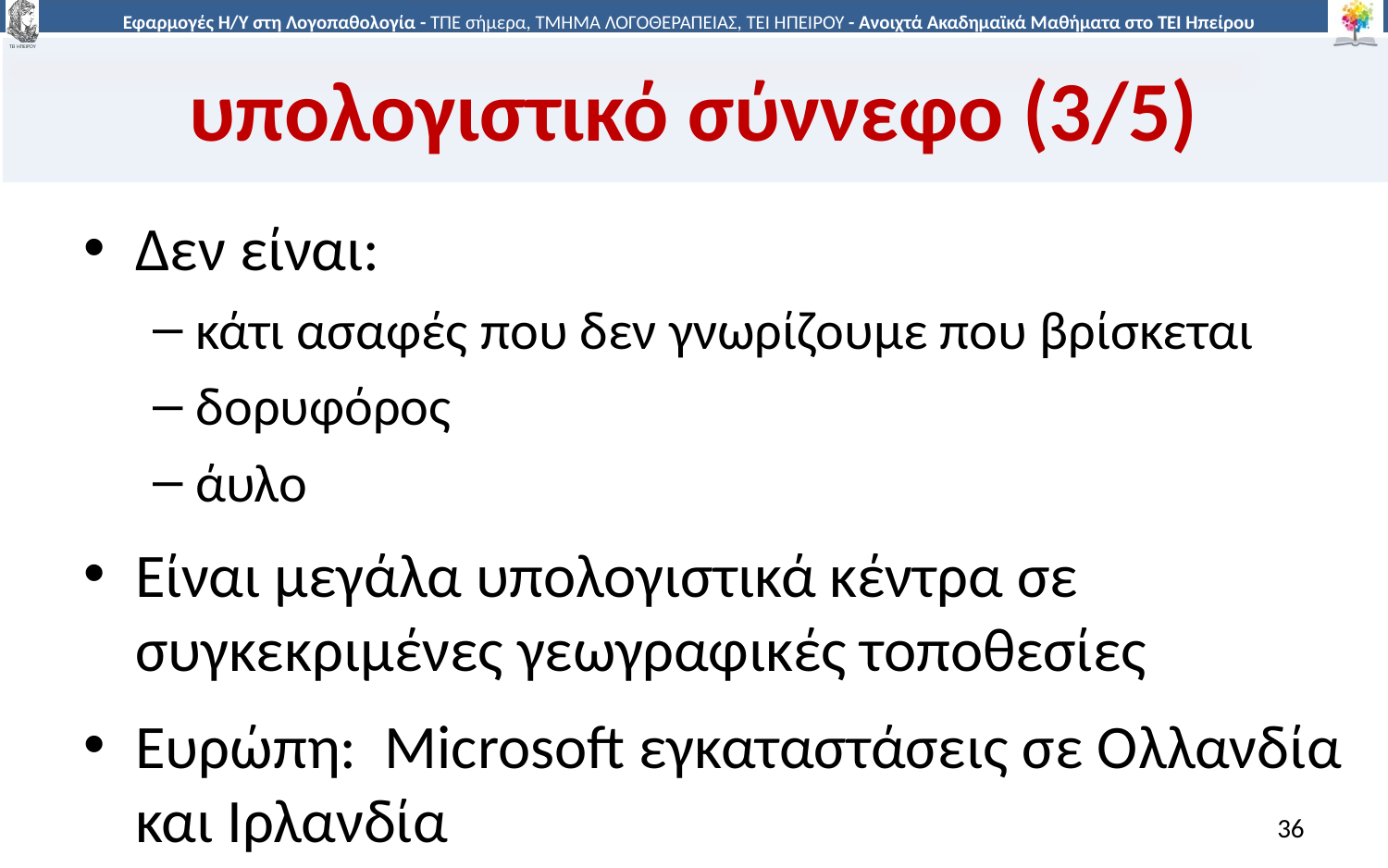

# υπολογιστικό σύννεφο (3/5)
Δεν είναι:
κάτι ασαφές που δεν γνωρίζουμε που βρίσκεται
δορυφόρος
άυλο
Είναι μεγάλα υπολογιστικά κέντρα σε συγκεκριμένες γεωγραφικές τοποθεσίες
Ευρώπη:  Microsoft εγκαταστάσεις σε Ολλανδία και Ιρλανδία
36